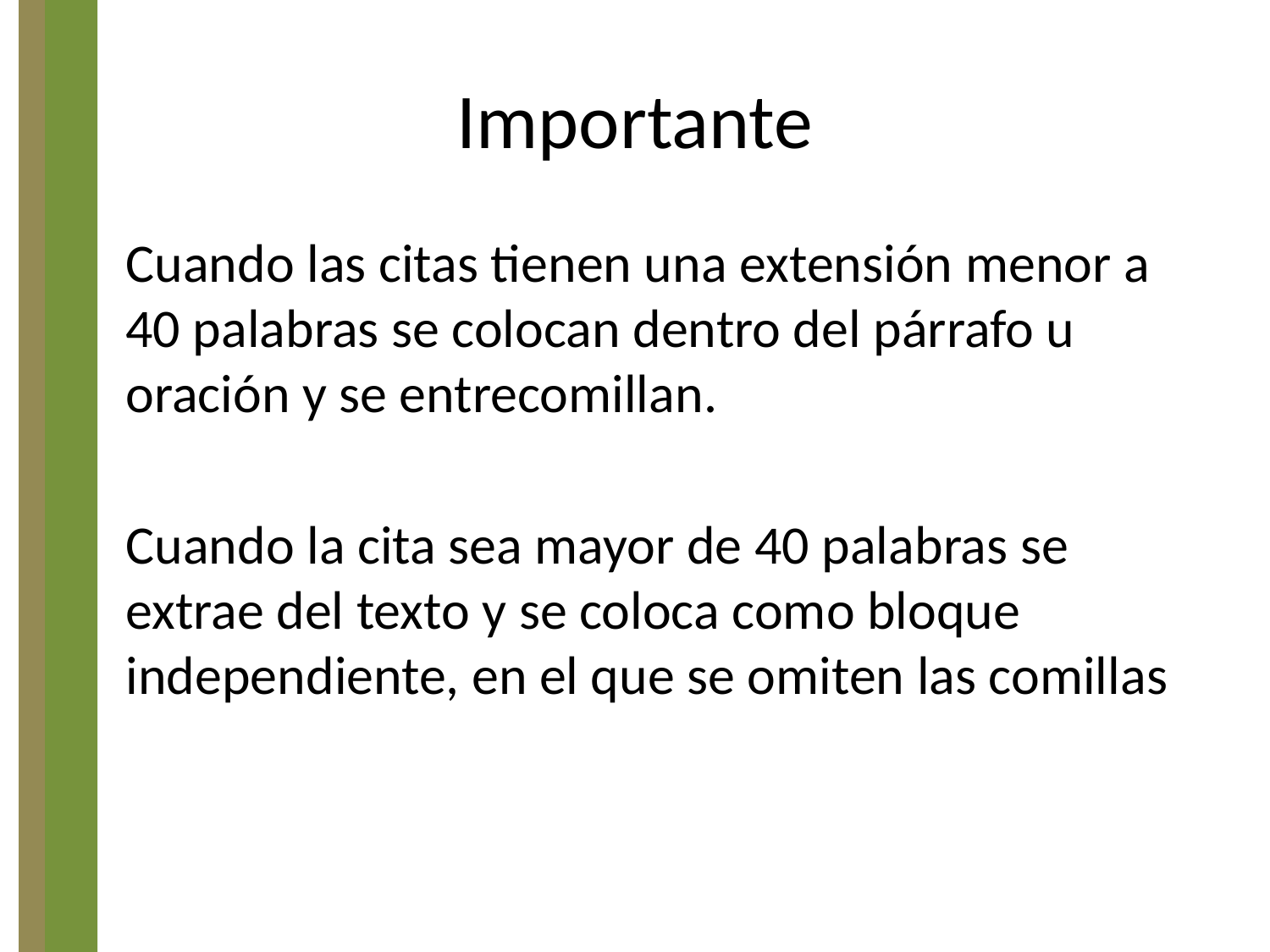

# Importante
Cuando las citas tienen una extensión menor a 40 palabras se colocan dentro del párrafo u oración y se entrecomillan.

Cuando la cita sea mayor de 40 palabras se extrae del texto y se coloca como bloque independiente, en el que se omiten las comillas